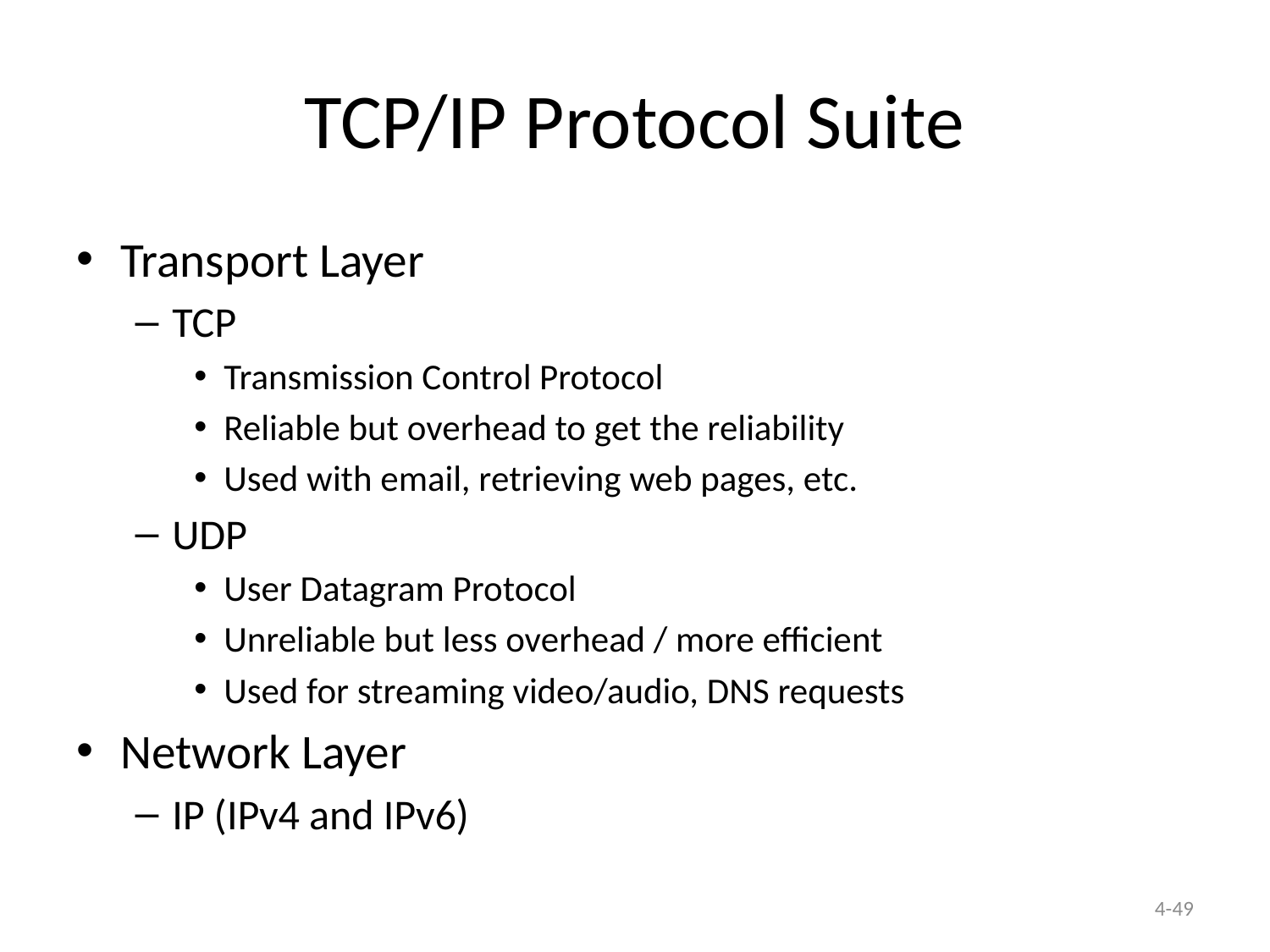

# TCP/IP Protocol Suite
Transport Layer
TCP
Transmission Control Protocol
Reliable but overhead to get the reliability
Used with email, retrieving web pages, etc.
UDP
User Datagram Protocol
Unreliable but less overhead / more efficient
Used for streaming video/audio, DNS requests
Network Layer
IP (IPv4 and IPv6)
4-49